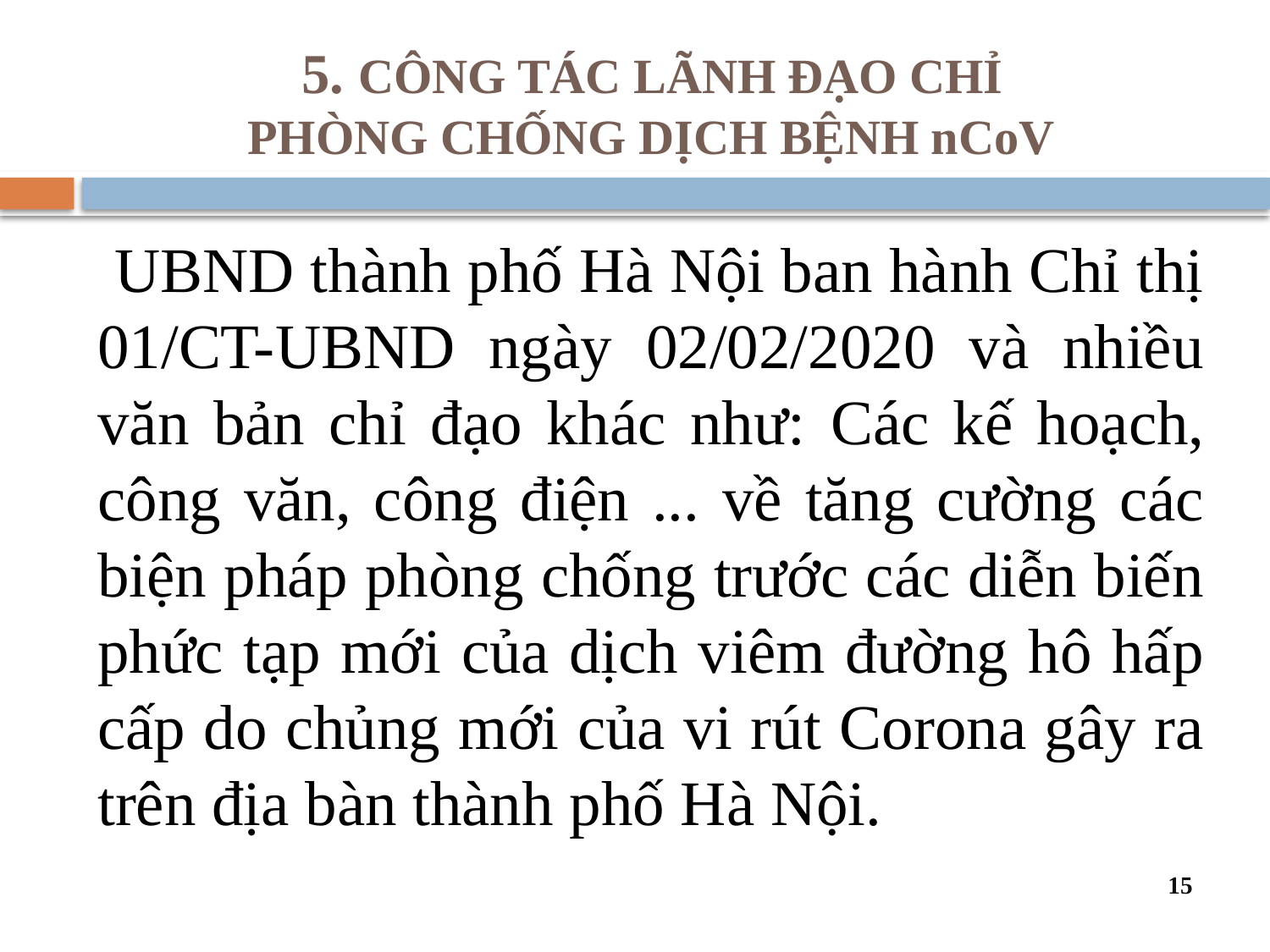

# 5. CÔNG TÁC LÃNH ĐẠO CHỈ PHÒNG CHỐNG DỊCH BỆNH nCoV
 UBND thành phố Hà Nội ban hành Chỉ thị 01/CT-UBND ngày 02/02/2020 và nhiều văn bản chỉ đạo khác như: Các kế hoạch, công văn, công điện ... về tăng cường các biện pháp phòng chống trước các diễn biến phức tạp mới của dịch viêm đường hô hấp cấp do chủng mới của vi rút Corona gây ra trên địa bàn thành phố Hà Nội.

15